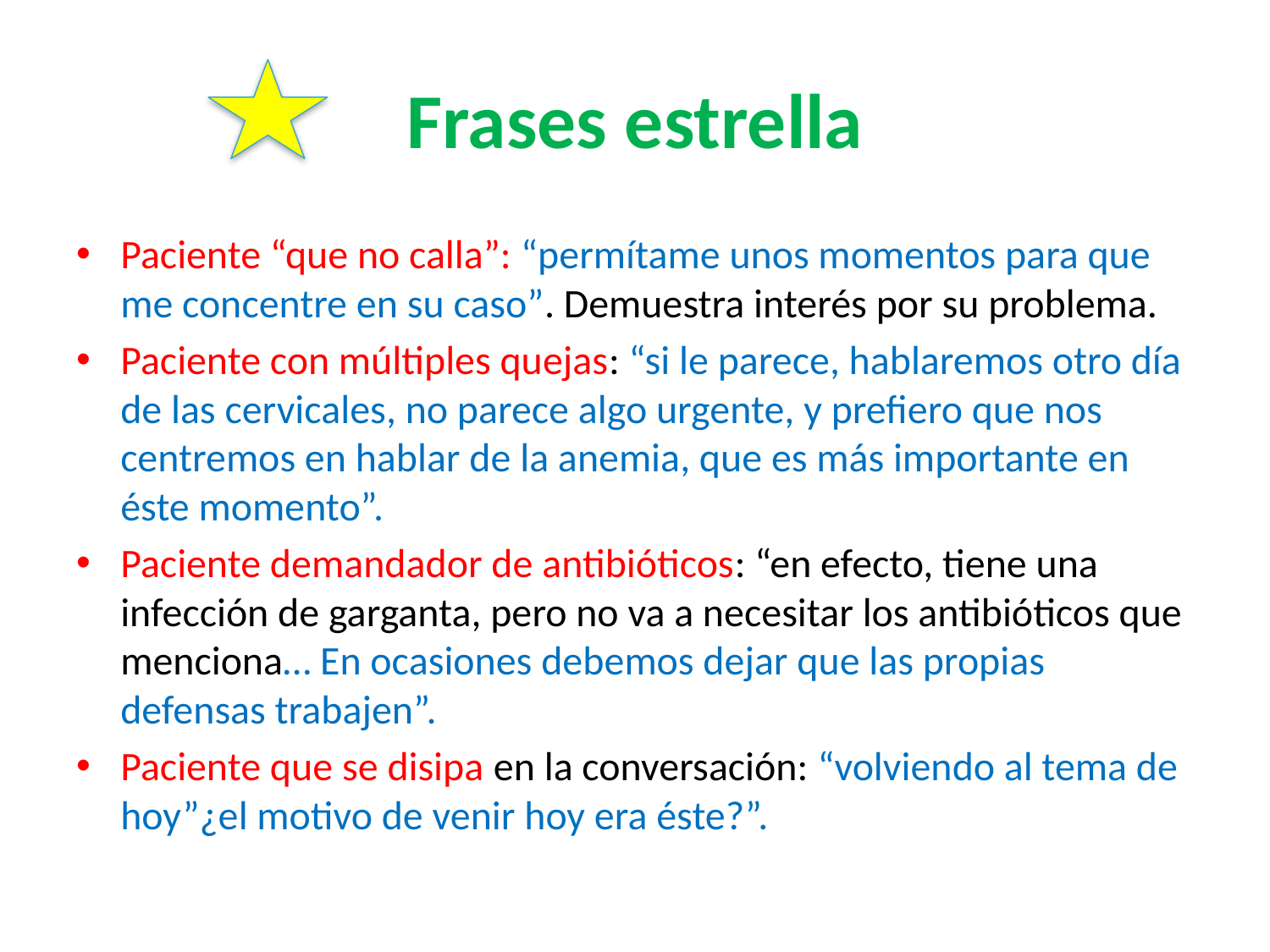

# Frases estrella

Paciente “que no calla”: “permítame unos momentos para que me concentre en su caso”. Demuestra interés por su problema.
Paciente con múltiples quejas: “si le parece, hablaremos otro día de las cervicales, no parece algo urgente, y prefiero que nos centremos en hablar de la anemia, que es más importante en éste momento”.
Paciente demandador de antibióticos: “en efecto, tiene una infección de garganta, pero no va a necesitar los antibióticos que menciona… En ocasiones debemos dejar que las propias defensas trabajen”.
Paciente que se disipa en la conversación: “volviendo al tema de hoy”¿el motivo de venir hoy era éste?”.